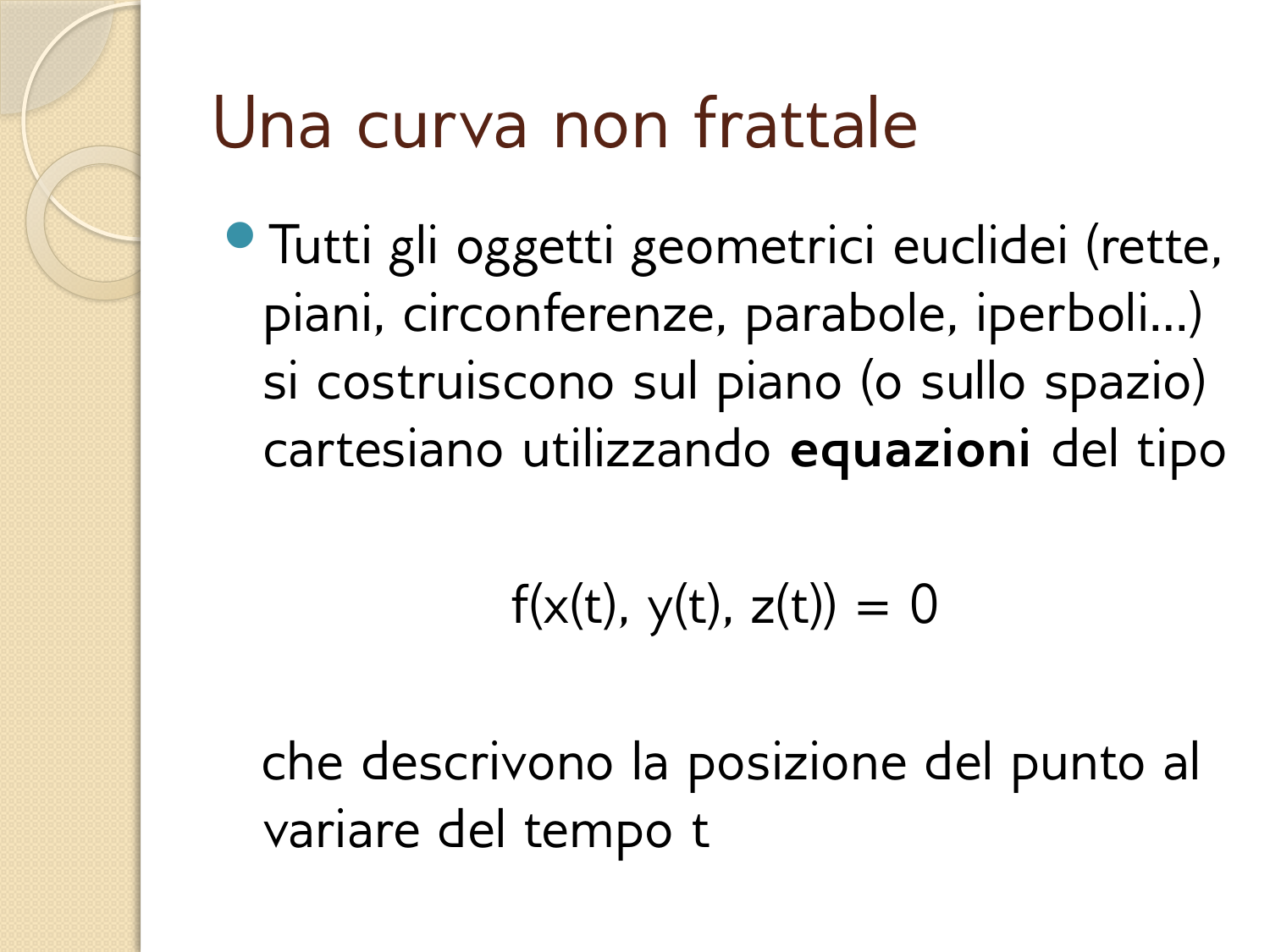

# Una curva non frattale
Tutti gli oggetti geometrici euclidei (rette, piani, circonferenze, parabole, iperboli…) si costruiscono sul piano (o sullo spazio) cartesiano utilizzando equazioni del tipo

f(x(t), y(t), z(t)) = 0

che descrivono la posizione del punto al variare del tempo t